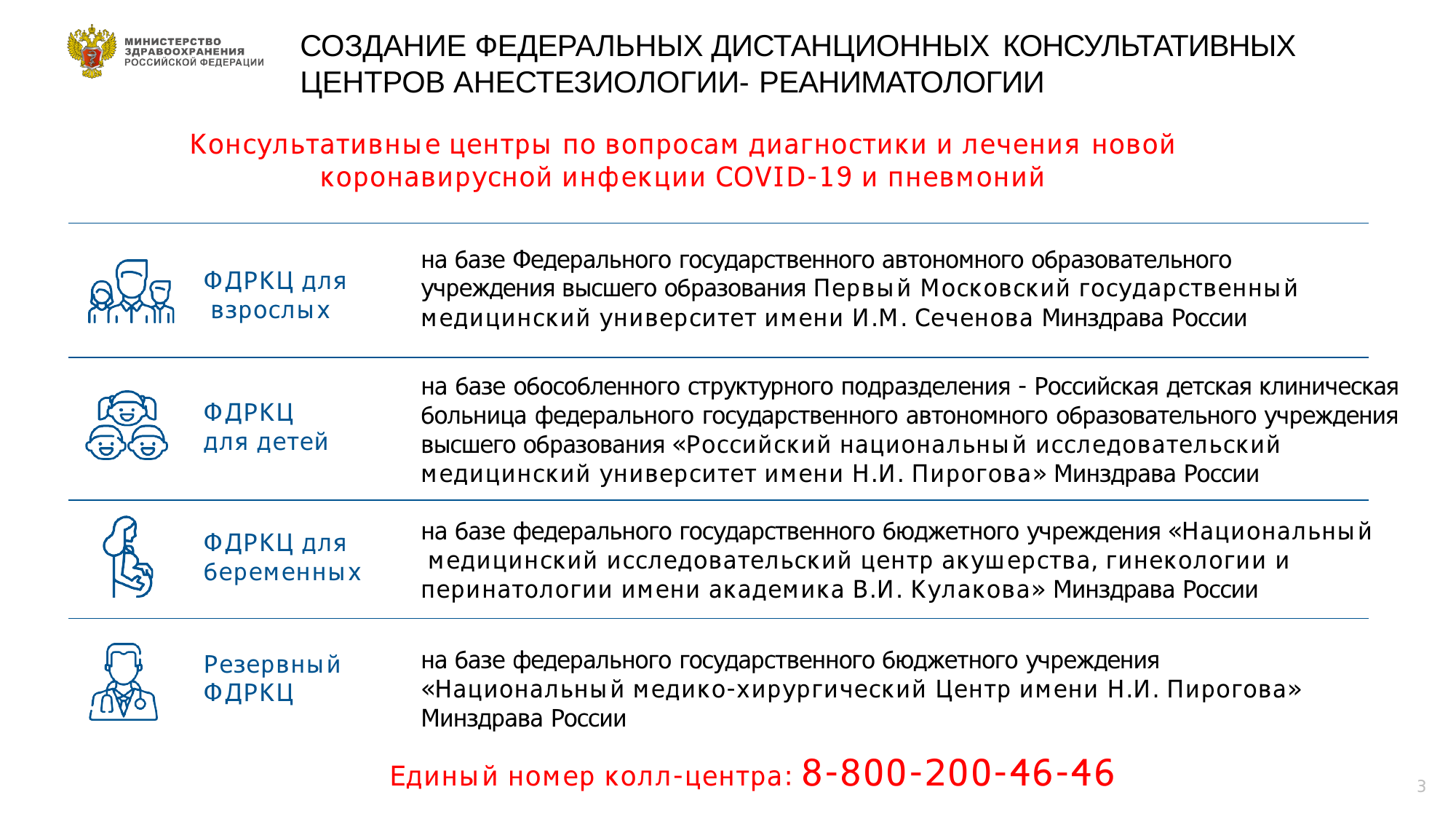

СОЗДАНИЕ ФЕДЕРАЛЬНЫХ ДИСТАНЦИОННЫХ КОНСУЛЬТАТИВНЫХ
# ЦЕНТРОВ АНЕСТЕЗИОЛОГИИ- РЕАНИМАТОЛОГИИ
Консультативные центры по вопросам диагностики и лечения новой
коронавирусной инфекции COVID-19 и пневмоний

на базе Федерального государственного автономного образовательного
учреждения высшего образования Первый Московский государственный
медицинский университет имени И.М. Сеченова Минздрава России

ФДРКЦ для  взрослых

на базе обособленного структурного подразделения - Российская детская клиническая  больница федерального государственного автономного образовательного учреждения  высшего образования «Российский национальный исследовательский
медицинский университет имени Н.И. Пирогова» Минздрава России

ФДРКЦ
для детей

на базе федерального государственного бюджетного учреждения «Национальный  медицинский исследовательский центр акушерства, гинекологии и  перинатологии имени академика В.И. Кулакова» Минздрава России

ФДРКЦ для
беременных

на базе федерального государственного бюджетного учреждения
«Национальный медико-хирургический Центр имени Н.И. Пирогова»
Минздрава России

Резервный
ФДРКЦ
Единый номер колл-центра: 8-800-200-46-46
3